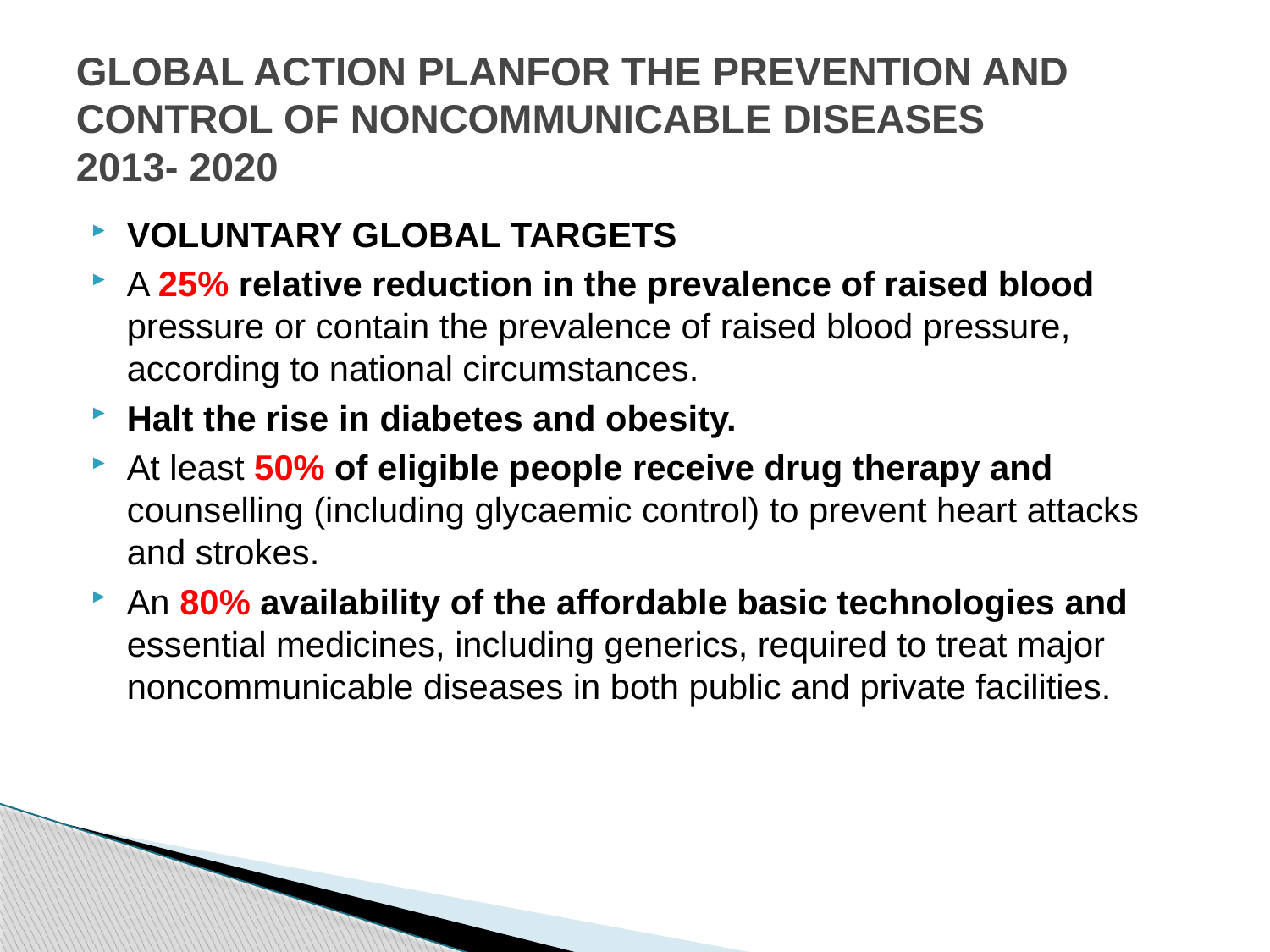

# GLOBAL ACTION PLANFOR THE PREVENTION AND CONTROL OF NONCOMMUNICABLE DISEASES 2013- 2020
VOLUNTARY GLOBAL TARGETS
A 25% relative reduction in the prevalence of raised blood pressure or contain the prevalence of raised blood pressure, according to national circumstances.
Halt the rise in diabetes and obesity.
At least 50% of eligible people receive drug therapy and counselling (including glycaemic control) to prevent heart attacks and strokes.
An 80% availability of the affordable basic technologies and essential medicines, including generics, required to treat major noncommunicable diseases in both public and private facilities.